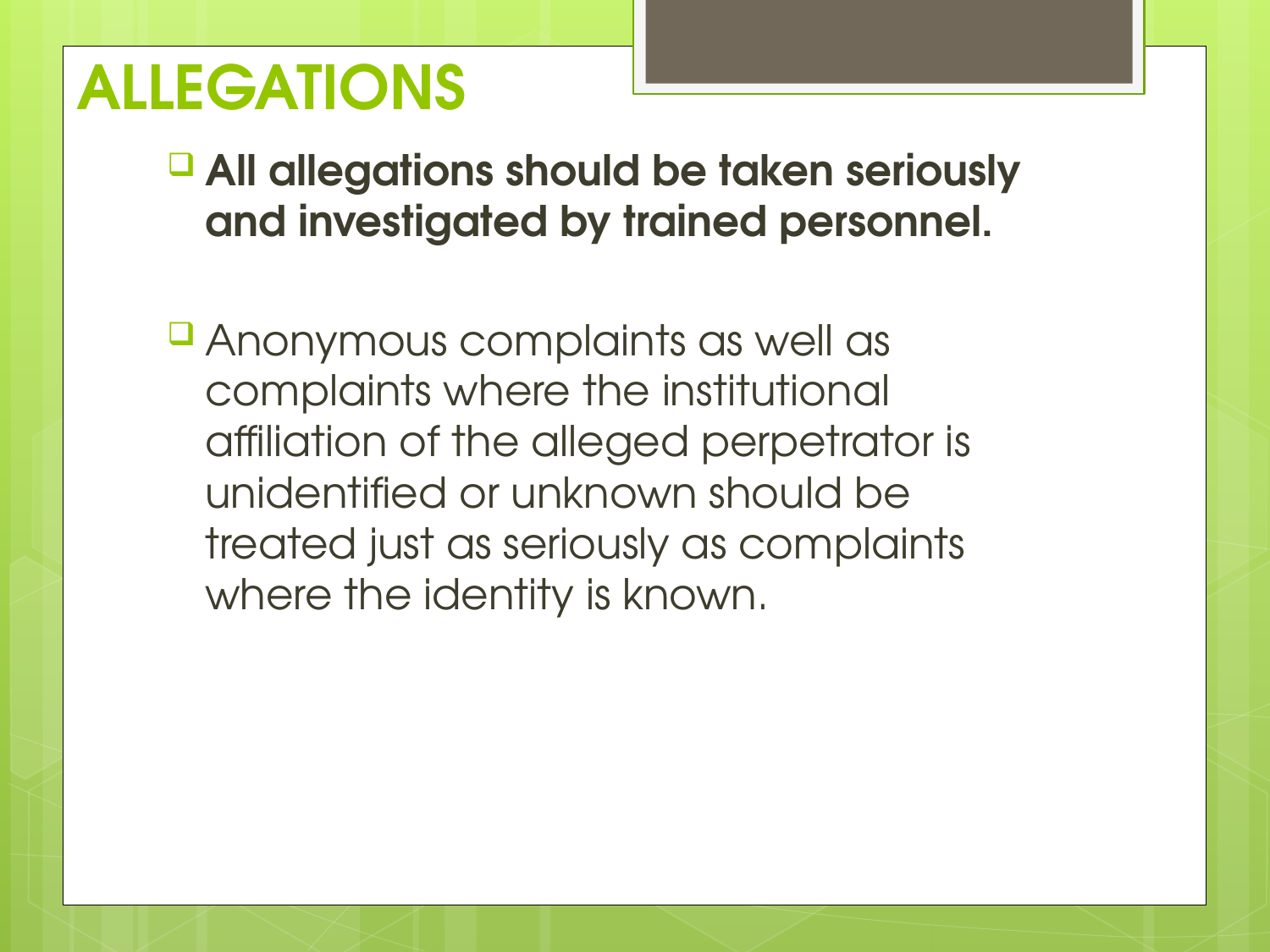

# ALLEGATIONS
All allegations should be taken seriously and investigated by trained personnel.

Anonymous complaints as well as complaints where the institutional affiliation of the alleged perpetrator is unidentified or unknown should be treated just as seriously as complaints where the identity is known.